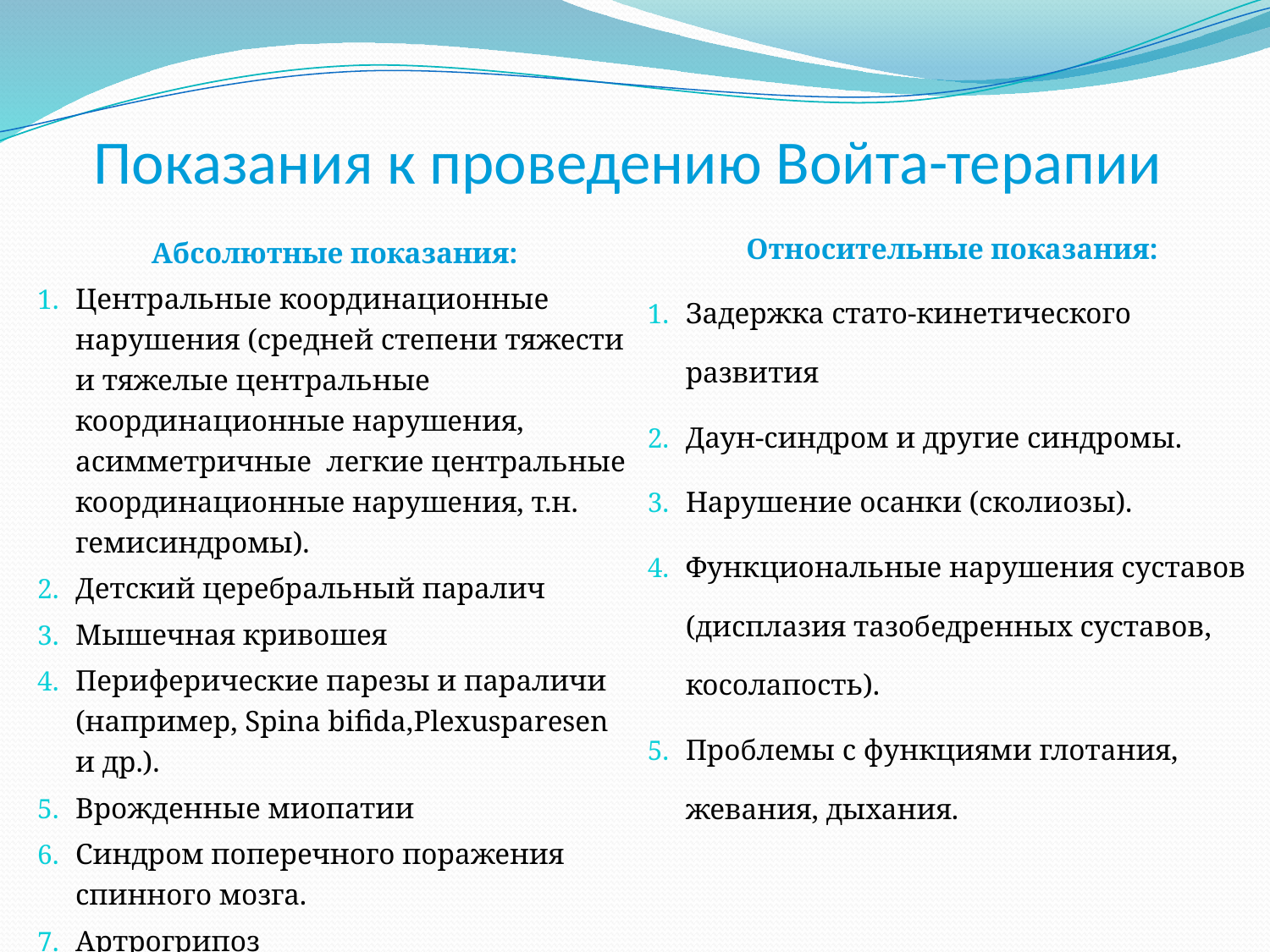

# Показания к проведению Войта-терапии
Относительные показания:
Задержка стато-кинетического развития
Даун-синдром и другие синдромы.
Нарушение осанки (сколиозы).
Функциональные нарушения суставов (дисплазия тазобедренных суставов, косолапость).
Проблемы с функциями глотания, жевания, дыхания.
Абсолютные показания:
Центральные координационные нарушения (средней степени тяжести и тяжелые центральные координационные нарушения, асимметричные  легкие центральные координационные нарушения, т.н. гемисиндромы).
Детский церебральный паралич
Мышечная кривошея
Периферические парезы и параличи (например, Spina bifida,Plexusparesen и др.).
Врожденные миопатии
Синдром поперечного поражения спинного мозга.
Артрогрипоз